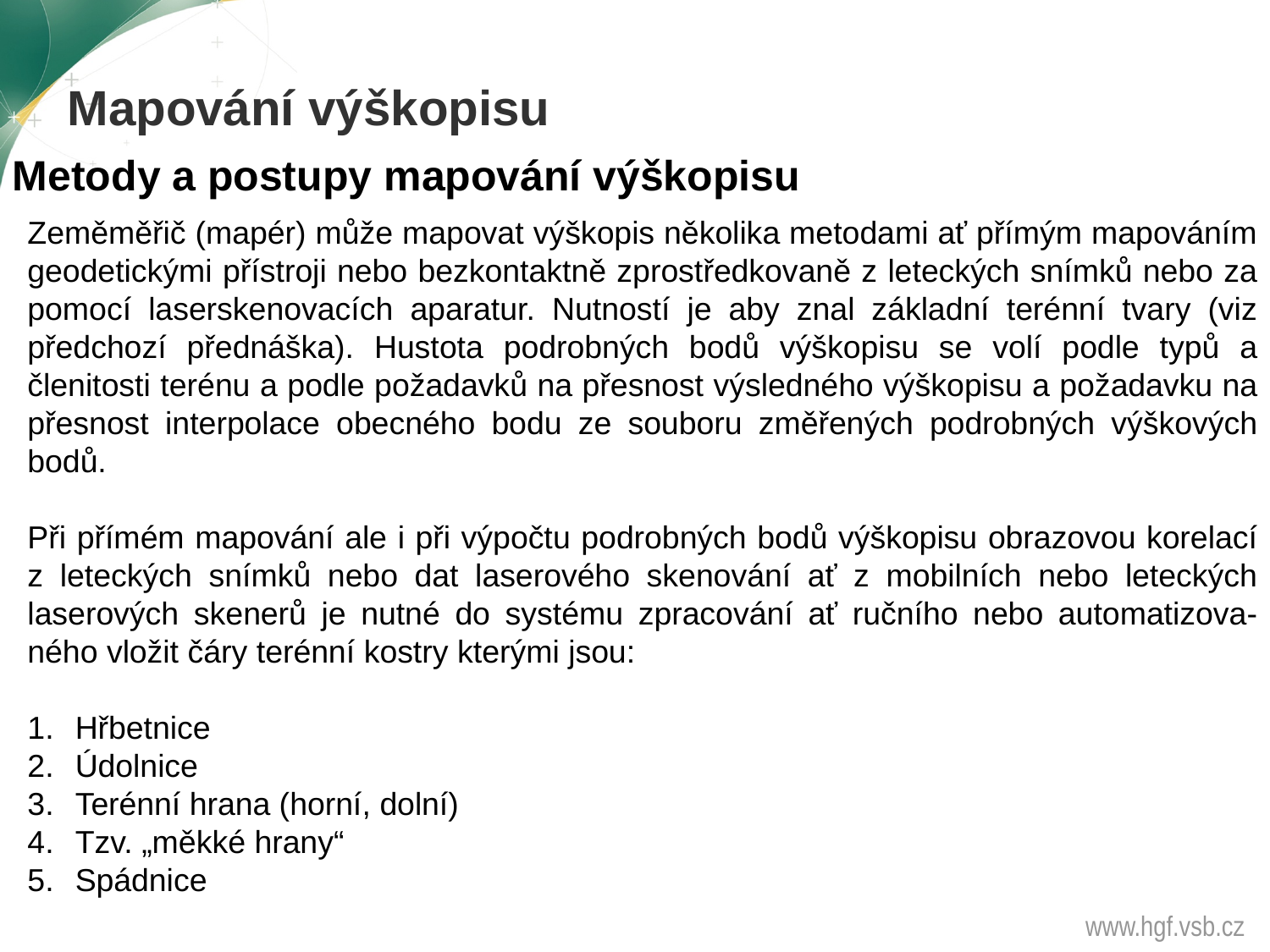

Mapování výškopisu
Metody a postupy mapování výškopisu
Zeměměřič (mapér) může mapovat výškopis několika metodami ať přímým mapováním geodetickými přístroji nebo bezkontaktně zprostředkovaně z leteckých snímků nebo za pomocí laserskenovacích aparatur. Nutností je aby znal základní terénní tvary (viz předchozí přednáška). Hustota podrobných bodů výškopisu se volí podle typů a členitosti terénu a podle požadavků na přesnost výsledného výškopisu a požadavku na přesnost interpolace obecného bodu ze souboru změřených podrobných výškových bodů.

Při přímém mapování ale i při výpočtu podrobných bodů výškopisu obrazovou korelací z leteckých snímků nebo dat laserového skenování ať z mobilních nebo leteckých laserových skenerů je nutné do systému zpracování ať ručního nebo automatizova-ného vložit čáry terénní kostry kterými jsou:

Hřbetnice
Údolnice
Terénní hrana (horní, dolní)
Tzv. „měkké hrany“
Spádnice

www.hgf.vsb.cz